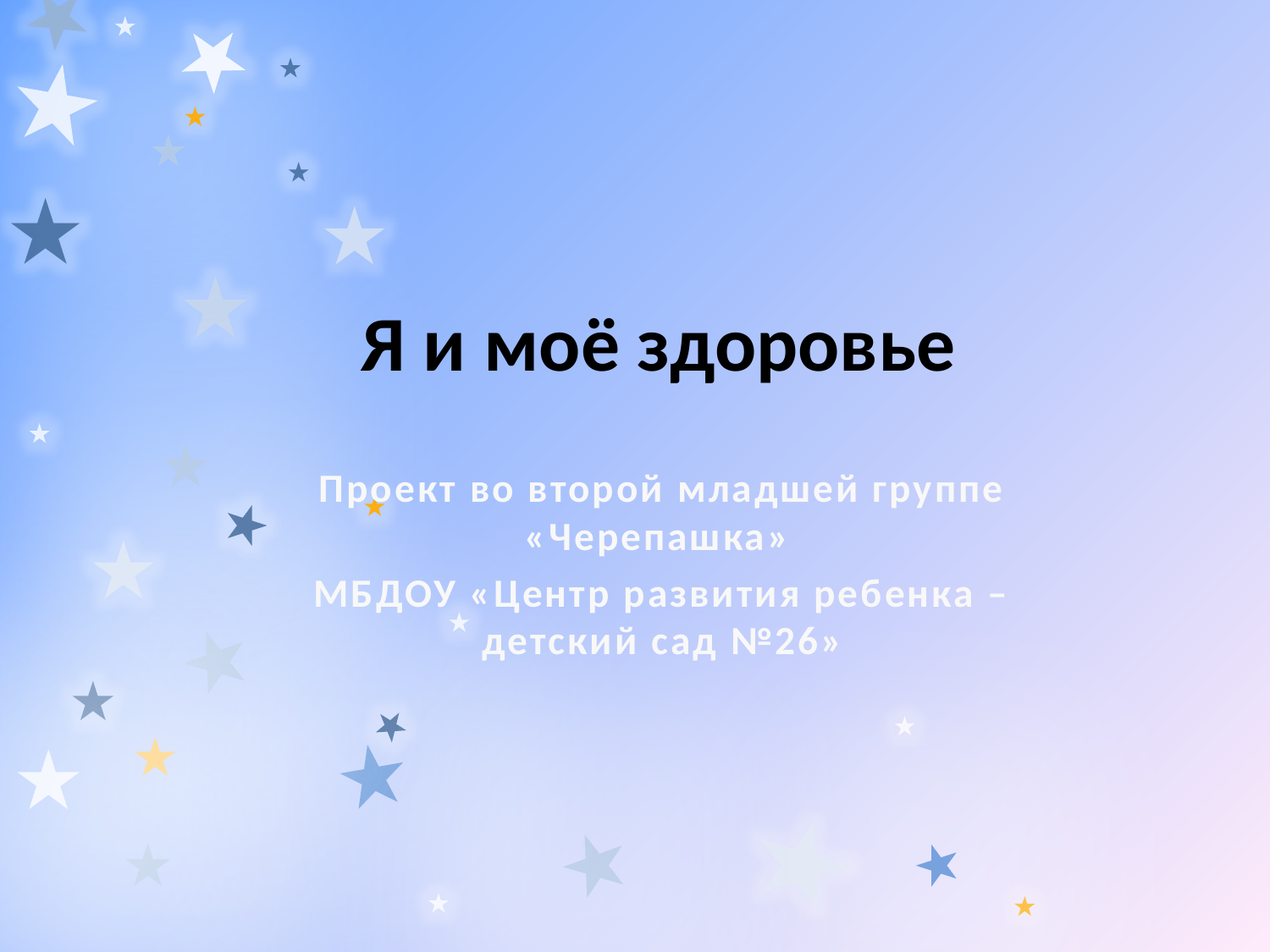

# Я и моё здоровье
Проект во второй младшей группе «Черепашка»
МБДОУ «Центр развития ребенка – детский сад №26»